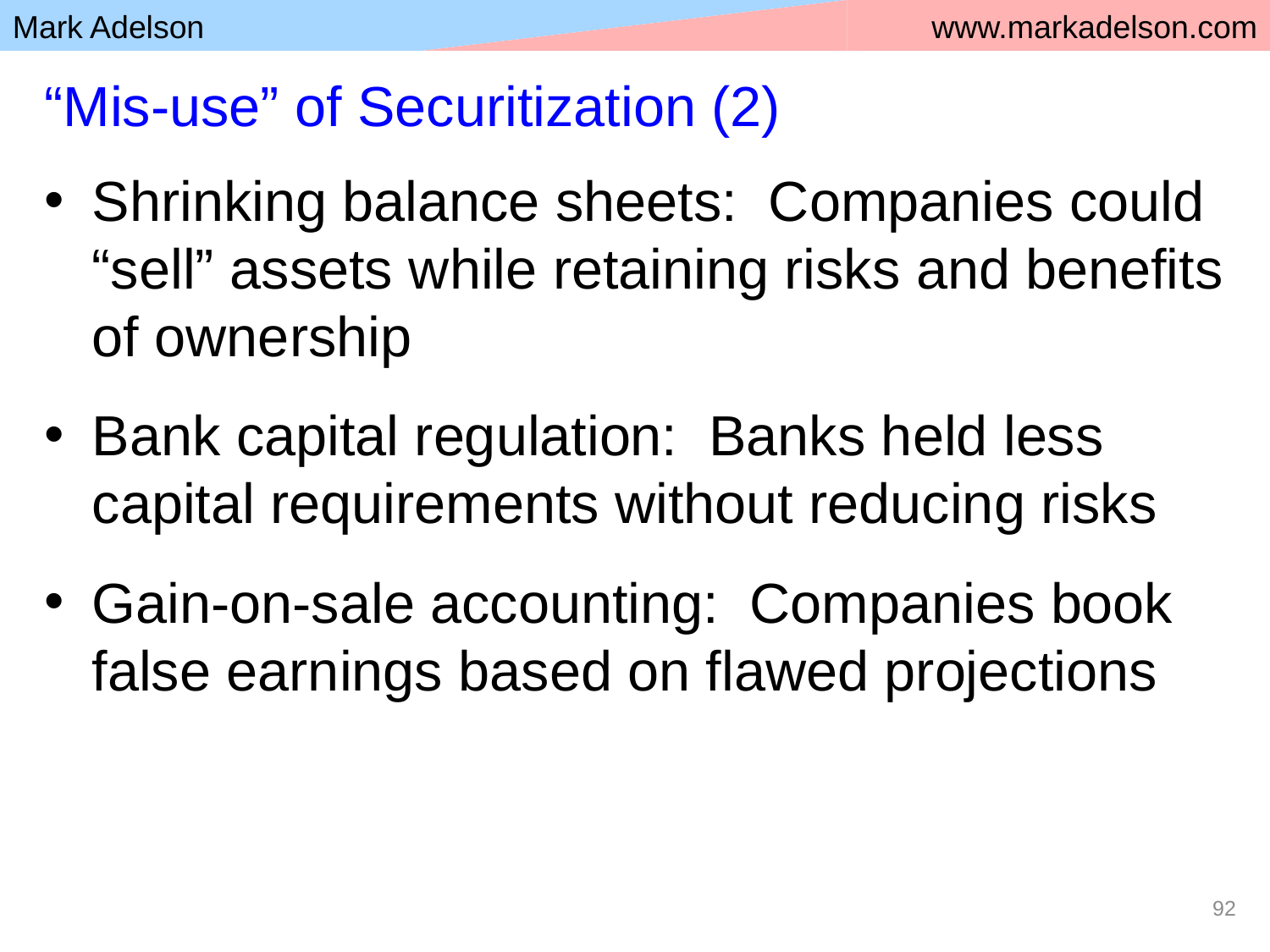

# “Mis-use” of Securitization (2)
Shrinking balance sheets:  Companies could “sell” assets while retaining risks and benefits of ownership
Bank capital regulation:  Banks held less capital requirements without reducing risks
Gain-on-sale accounting:  Companies book false earnings based on flawed projections
92